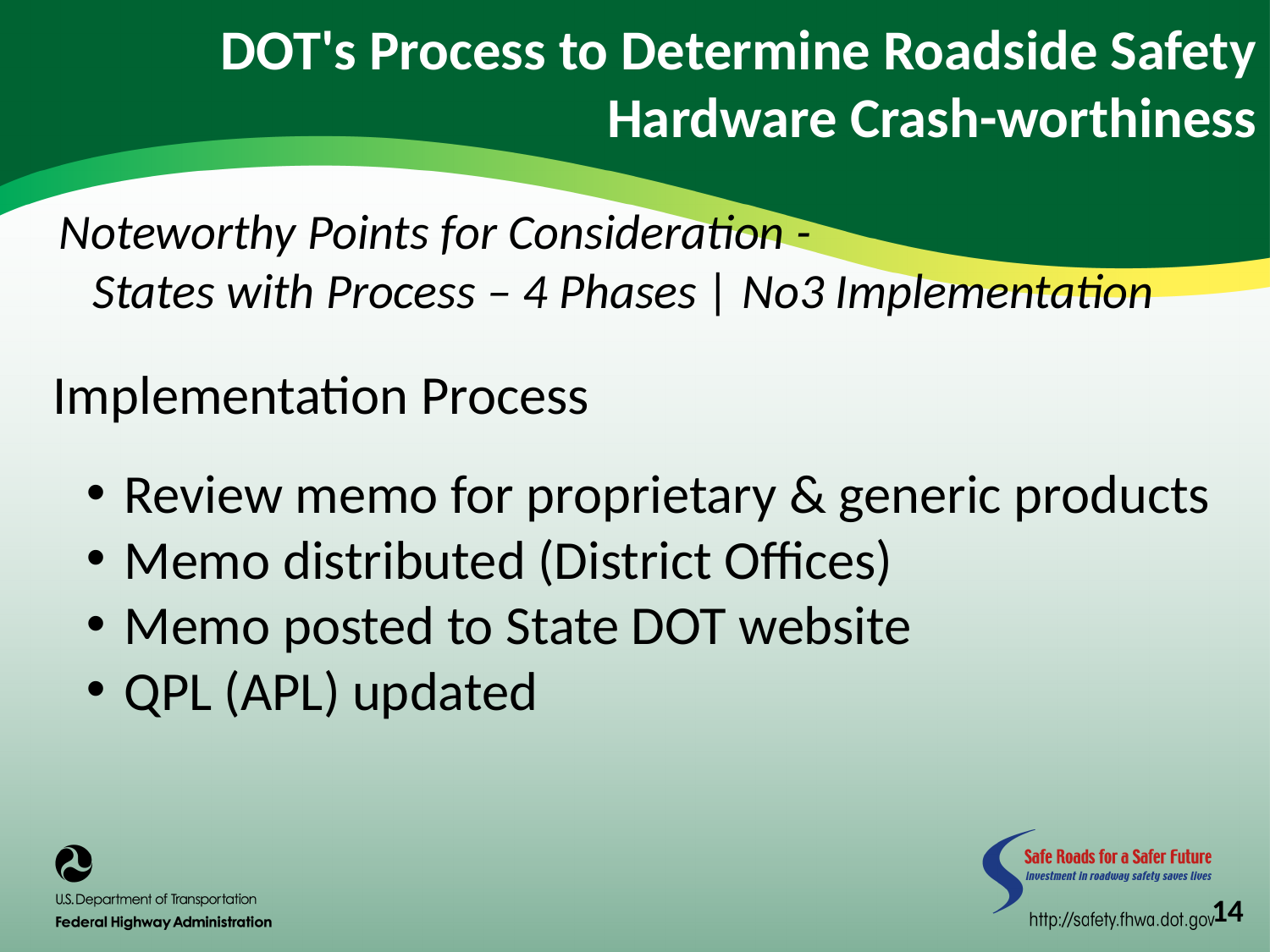

DOT's Process to Determine Roadside Safety Hardware Crash-worthiness
Noteworthy Points for Consideration -
   States with Process – 4 Phases | No3 Implementation
Implementation Process

Review memo for proprietary & generic products
Memo distributed (District Offices)
Memo posted to State DOT website
QPL (APL) updated
14